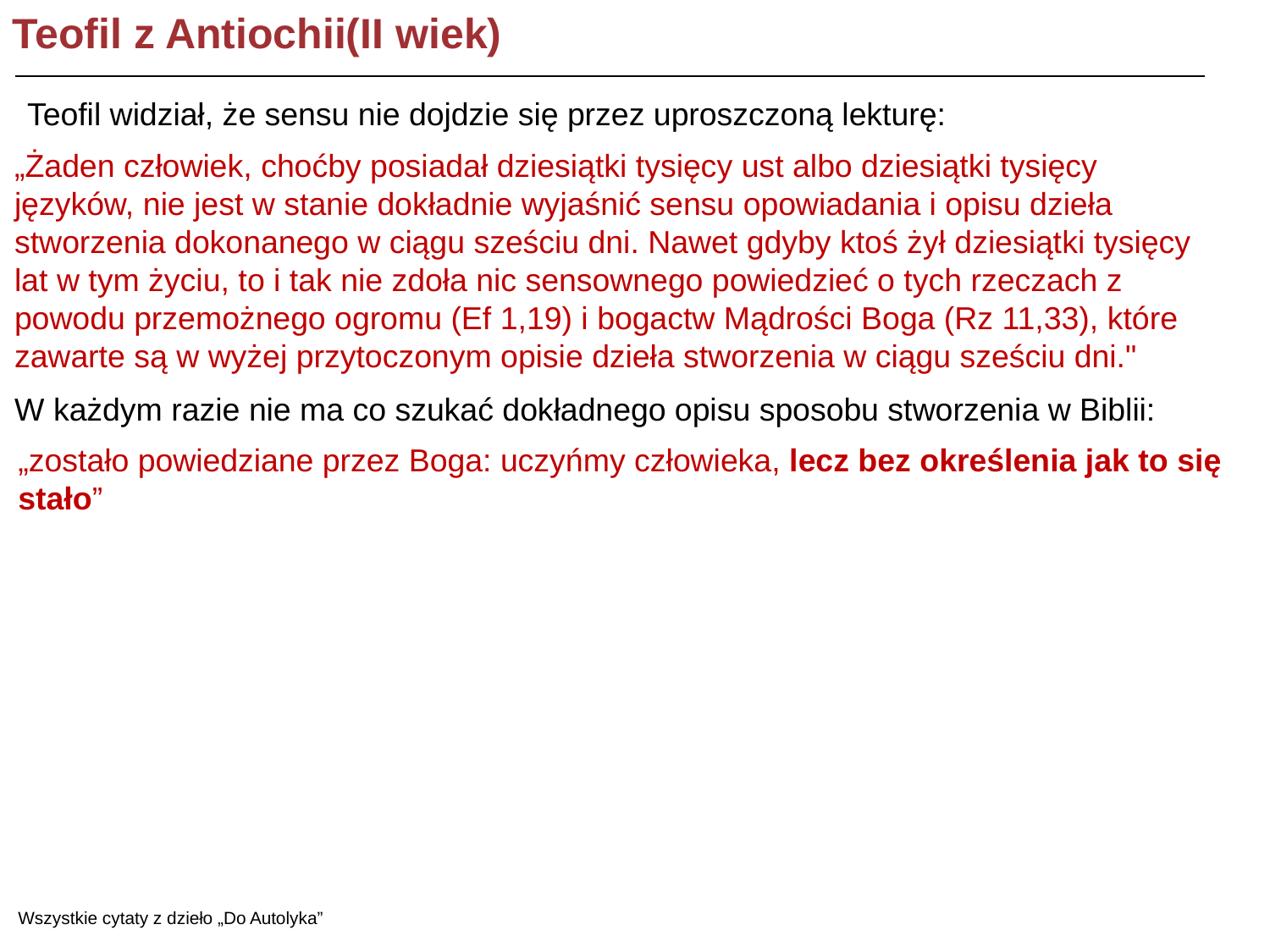

Teofil z Antiochii(II wiek)
Teofil widział, że sensu nie dojdzie się przez uproszczoną lekturę:
„Żaden człowiek, choćby posiadał dziesiątki tysięcy ust albo dziesiątki tysięcy języków, nie jest w stanie dokładnie wyjaśnić sensu opowiadania i opisu dzieła stworzenia dokonanego w ciągu sześciu dni. Nawet gdyby ktoś żył dziesiątki tysięcy lat w tym życiu, to i tak nie zdoła nic sensownego powiedzieć o tych rzeczach z powodu przemożnego ogromu (Ef 1,19) i bogactw Mądrości Boga (Rz 11,33), które zawarte są w wyżej przytoczonym opisie dzieła stworzenia w ciągu sześciu dni."
W każdym razie nie ma co szukać dokładnego opisu sposobu stworzenia w Biblii:
„zostało powiedziane przez Boga: uczyńmy człowieka, lecz bez określenia jak to się stało”
Wszystkie cytaty z dzieło „Do Autolyka”